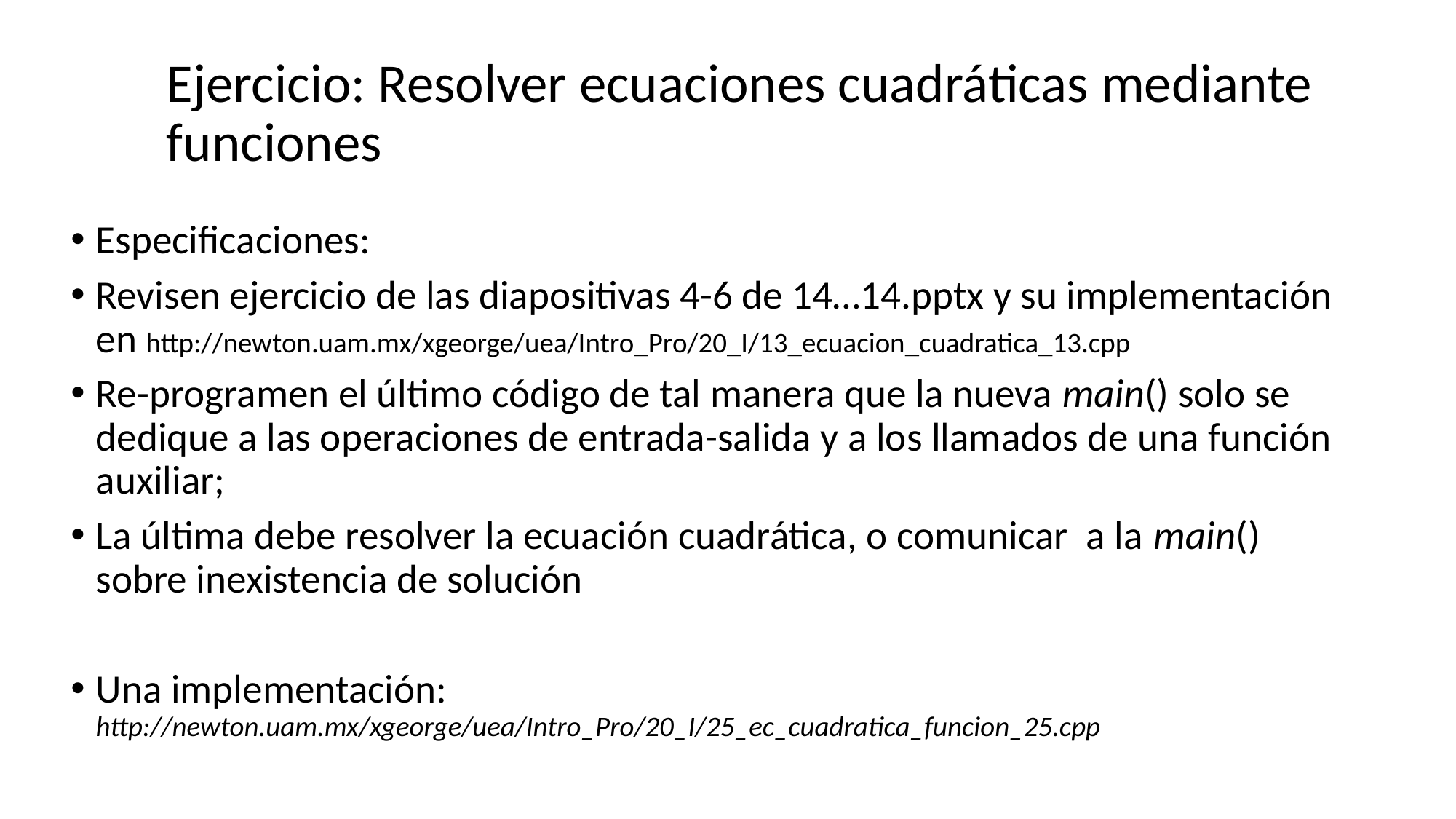

# Ejercicio: Resolver ecuaciones cuadráticas mediante funciones
Especificaciones:
Revisen ejercicio de las diapositivas 4-6 de 14…14.pptx y su implementación en http://newton.uam.mx/xgeorge/uea/Intro_Pro/20_I/13_ecuacion_cuadratica_13.cpp
Re-programen el último código de tal manera que la nueva main() solo se dedique a las operaciones de entrada-salida y a los llamados de una función auxiliar;
La última debe resolver la ecuación cuadrática, o comunicar  a la main() sobre inexistencia de solución

Una implementación: http://newton.uam.mx/xgeorge/uea/Intro_Pro/20_I/25_ec_cuadratica_funcion_25.cpp